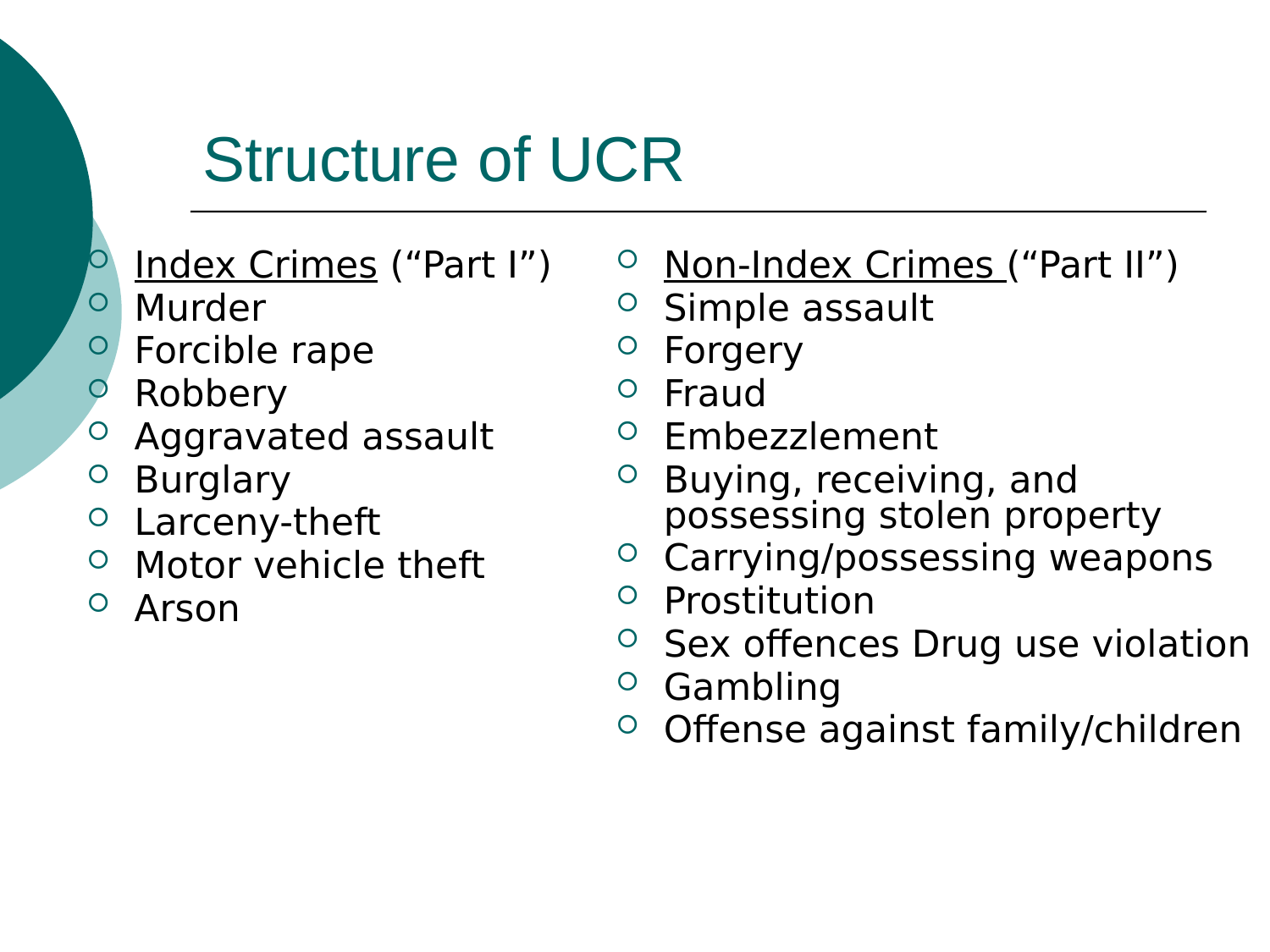

# Structure of UCR
Index Crimes (“Part I”)
Murder
Forcible rape
Robbery
Aggravated assault
Burglary
Larceny-theft
Motor vehicle theft
Arson

Non-Index Crimes (“Part II”)
Simple assault
Forgery
Fraud
Embezzlement
Buying, receiving, and possessing stolen property
Carrying/possessing weapons
Prostitution
Sex offences Drug use violation
Gambling
Offense against family/children